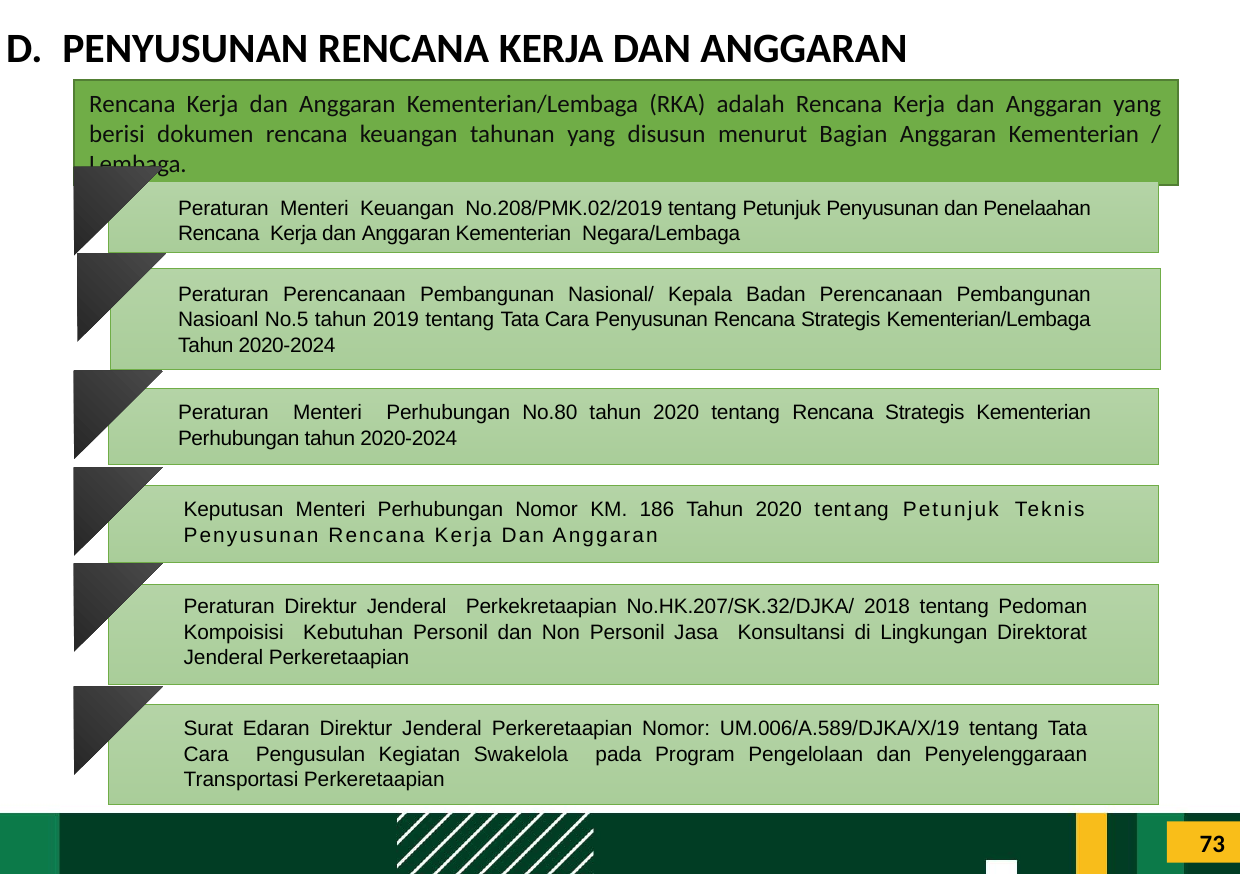

# PENYUSUNAN RENCANA KERJA DAN ANGGARAN
Proses penyusunan Rencana Kerja dan Anggaran terbagi atas:
Rencana Kerja dan Anggaran Kementerian/Lembaga (RKA) adalah Rencana Kerja dan Anggaran yang berisi dokumen rencana keuangan tahunan yang disusun menurut Bagian Anggaran Kementerian / Lembaga.
Acuan Penyusunan
Prioritas Pengalokasian Anggaran
Tahapan Penyusunan RKA

Peraturan  Menteri  Keuangan  No.208/PMK.02/2019 tentang Petunjuk Penyusunan dan Penelaahan Rencana  Kerja dan Anggaran Kementerian  Negara/Lembaga

Peraturan Perencanaan Pembangunan Nasional/ Kepala Badan Perencanaan Pembangunan Nasioanl No.5 tahun 2019 tentang Tata Cara Penyusunan Rencana Strategis Kementerian/Lembaga Tahun 2020-2024

Peraturan  Menteri  Perhubungan No.80 tahun 2020 tentang Rencana Strategis Kementerian Perhubungan tahun 2020-2024

Keputusan Menteri Perhubungan Nomor KM. 186 Tahun 2020 tentang Petunjuk Teknis Penyusunan Rencana Kerja Dan Anggaran

Peraturan Direktur Jenderal  Perkekretaapian No.HK.207/SK.32/DJKA/ 2018 tentang Pedoman Kompoisisi  Kebutuhan Personil dan Non Personil Jasa  Konsultansi di Lingkungan Direktorat Jenderal Perkeretaapian
Sumber : Keputusan Menteri  Perhubungan No. KM 186/2020

Surat Edaran Direktur Jenderal Perkeretaapian Nomor: UM.006/A.589/DJKA/X/19 tentang Tata Cara  Pengusulan Kegiatan Swakelola  pada Program Pengelolaan dan Penyelenggaraan Transportasi Perkeretaapian
73